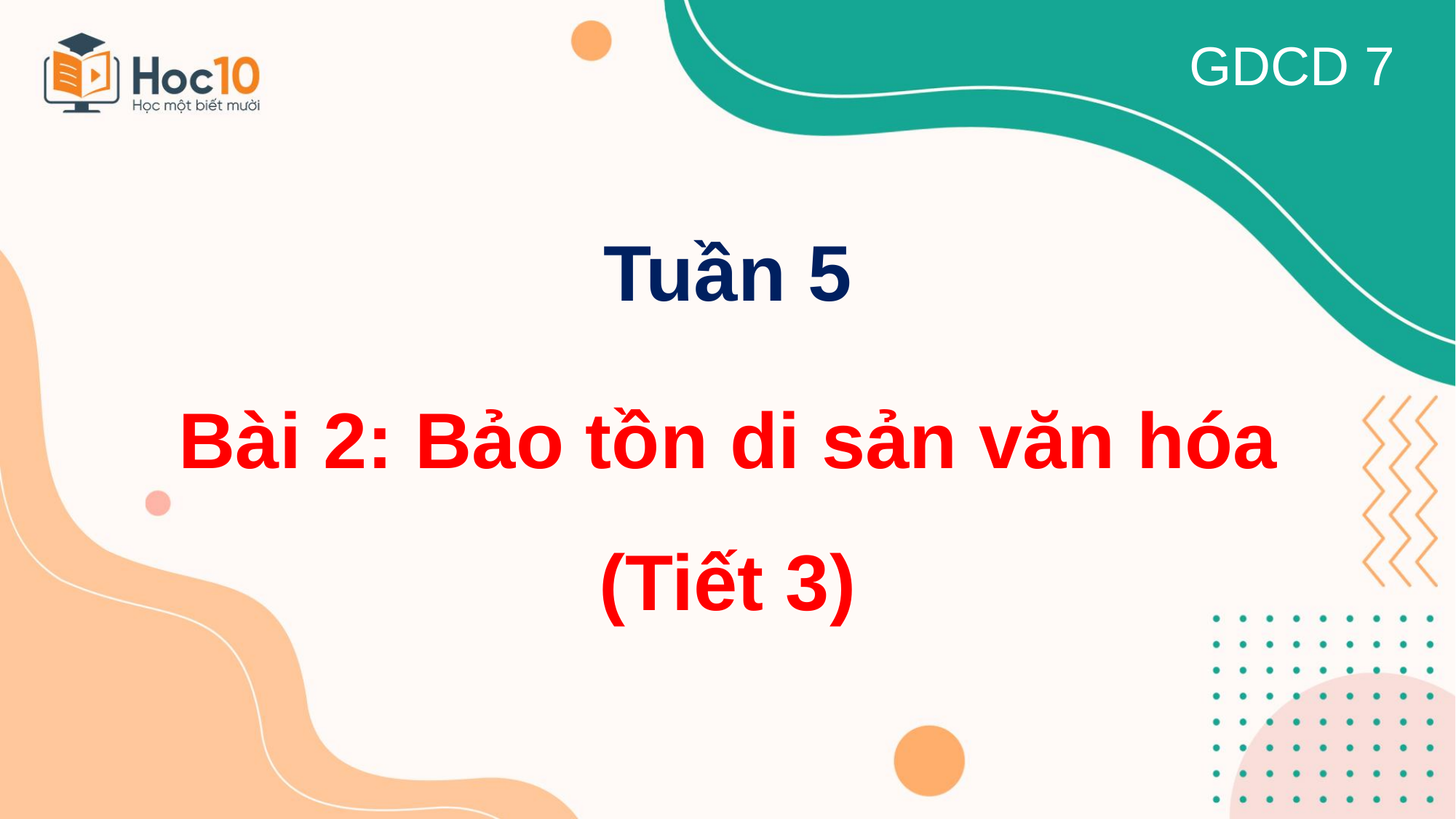

GDCD 7
# Tuần 5
Bài 2: Bảo tồn di sản văn hóa (Tiết 3)